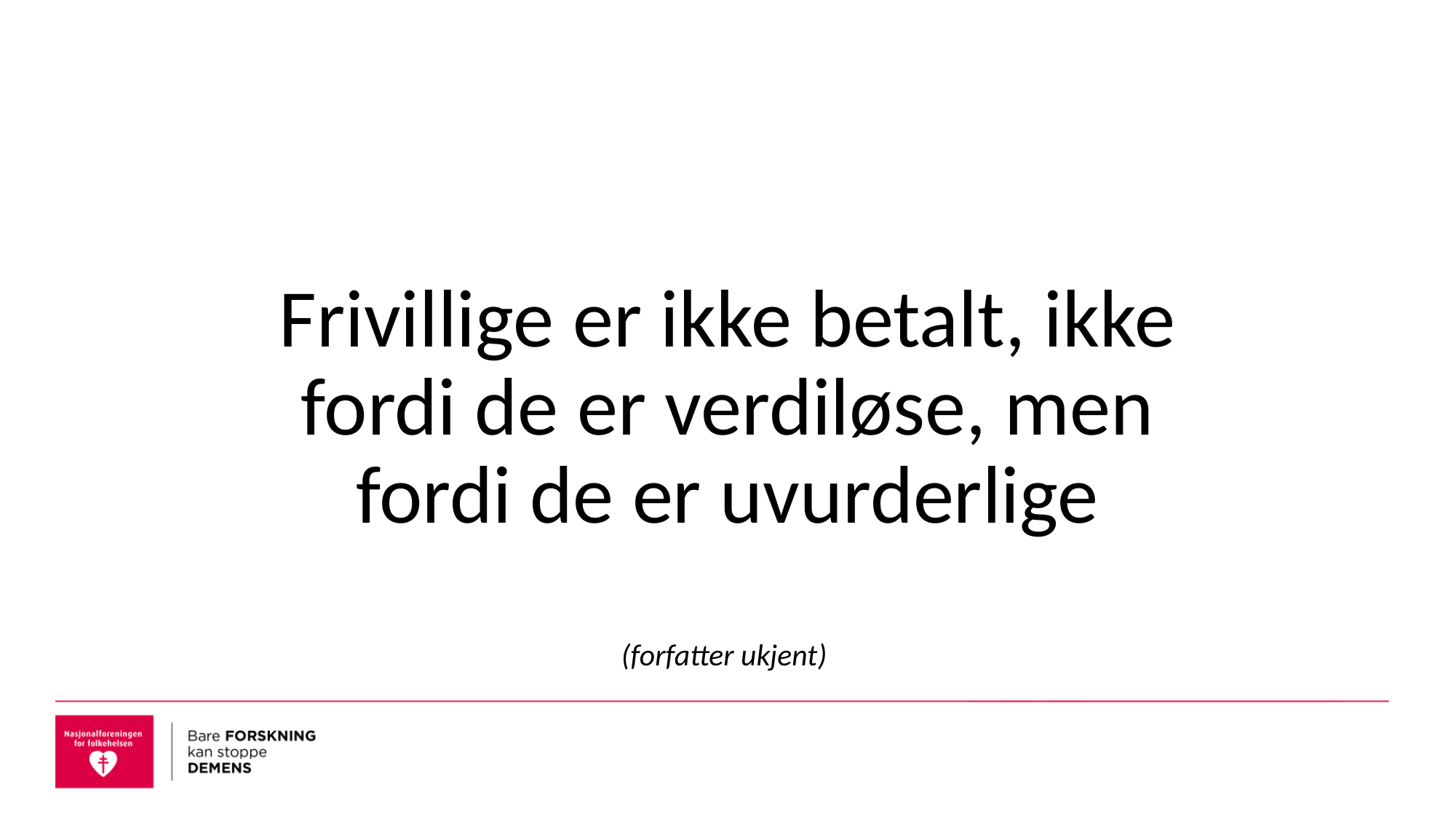

# Frivillige er ikke betalt, ikke fordi de er verdiløse, men fordi de er uvurderlige (forfatter ukjent)